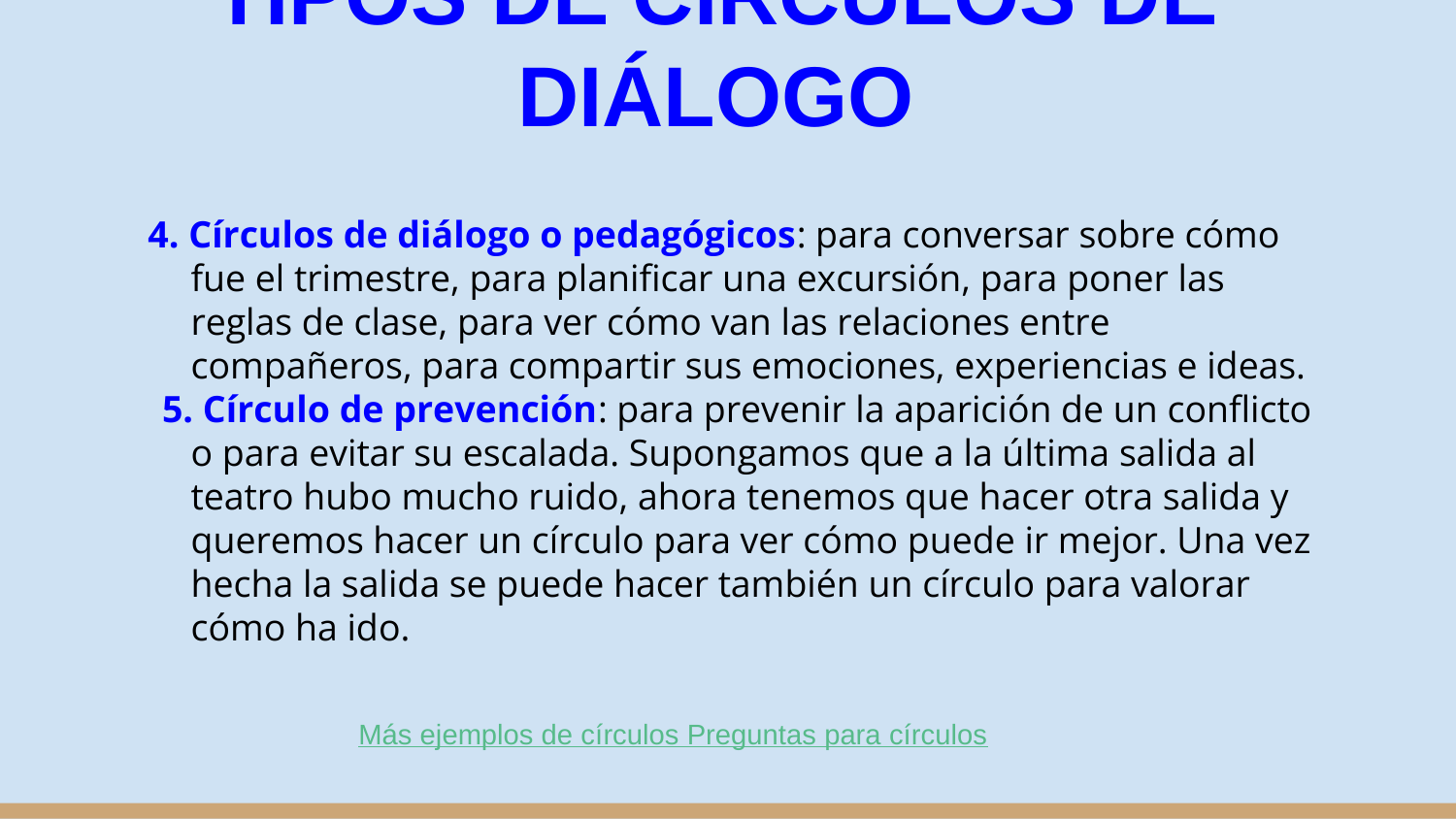

# TIPOS DE CÍRCULOS DE DIÁLOGO

4. Círculos de diálogo o pedagógicos: para conversar sobre cómo fue el trimestre, para planificar una excursión, para poner las reglas de clase, para ver cómo van las relaciones entre compañeros, para compartir sus emociones, experiencias e ideas.
5. Círculo de prevención: para prevenir la aparición de un conflicto o para evitar su escalada. Supongamos que a la última salida al teatro hubo mucho ruido, ahora tenemos que hacer otra salida y queremos hacer un círculo para ver cómo puede ir mejor. Una vez hecha la salida se puede hacer también un círculo para valorar cómo ha ido.

Más ejemplos de círculos Preguntas para círculos